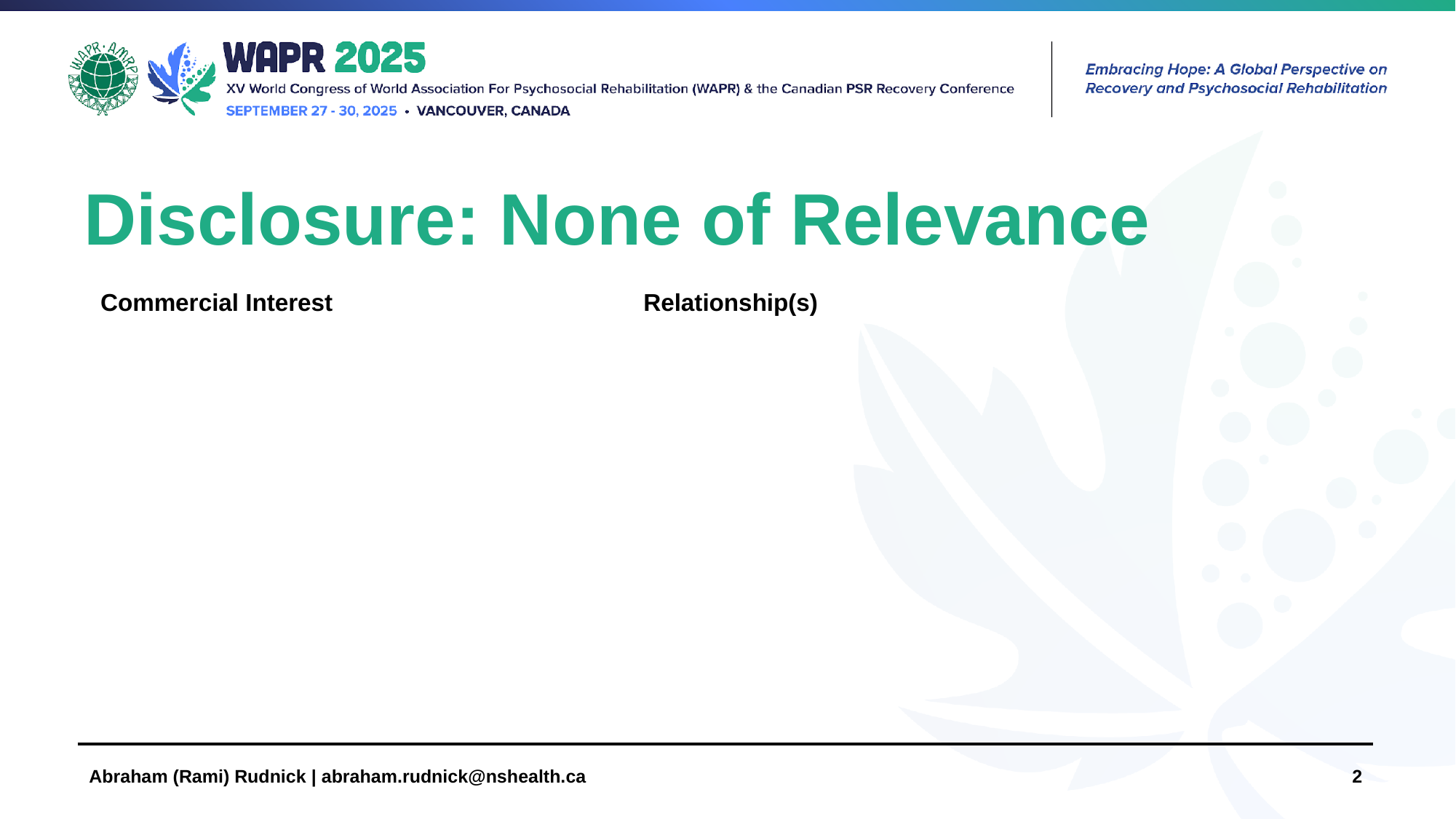

Disclosure: None of Relevance
| Commercial Interest | Relationship(s) |
| --- | --- |
|  |  |
|  |  |
|  |  |
|  |  |
Abraham (Rami) Rudnick | abraham.rudnick@nshealth.ca